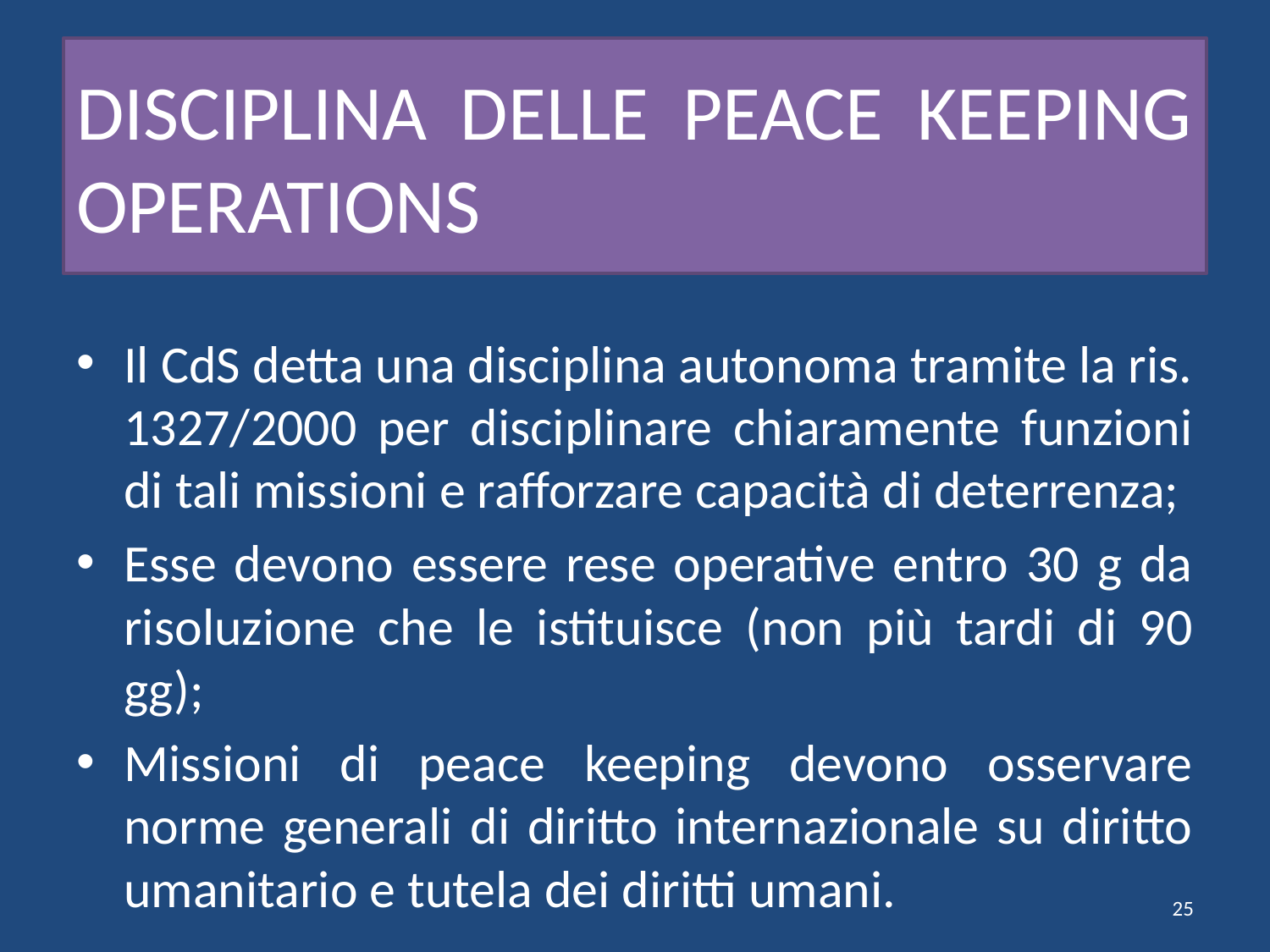

# DISCIPLINA DELLE PEACE KEEPING OPERATIONS
Il CdS detta una disciplina autonoma tramite la ris. 1327/2000 per disciplinare chiaramente funzioni di tali missioni e rafforzare capacità di deterrenza;
Esse devono essere rese operative entro 30 g da risoluzione che le istituisce (non più tardi di 90 gg);
Missioni di peace keeping devono osservare norme generali di diritto internazionale su diritto umanitario e tutela dei diritti umani.
25